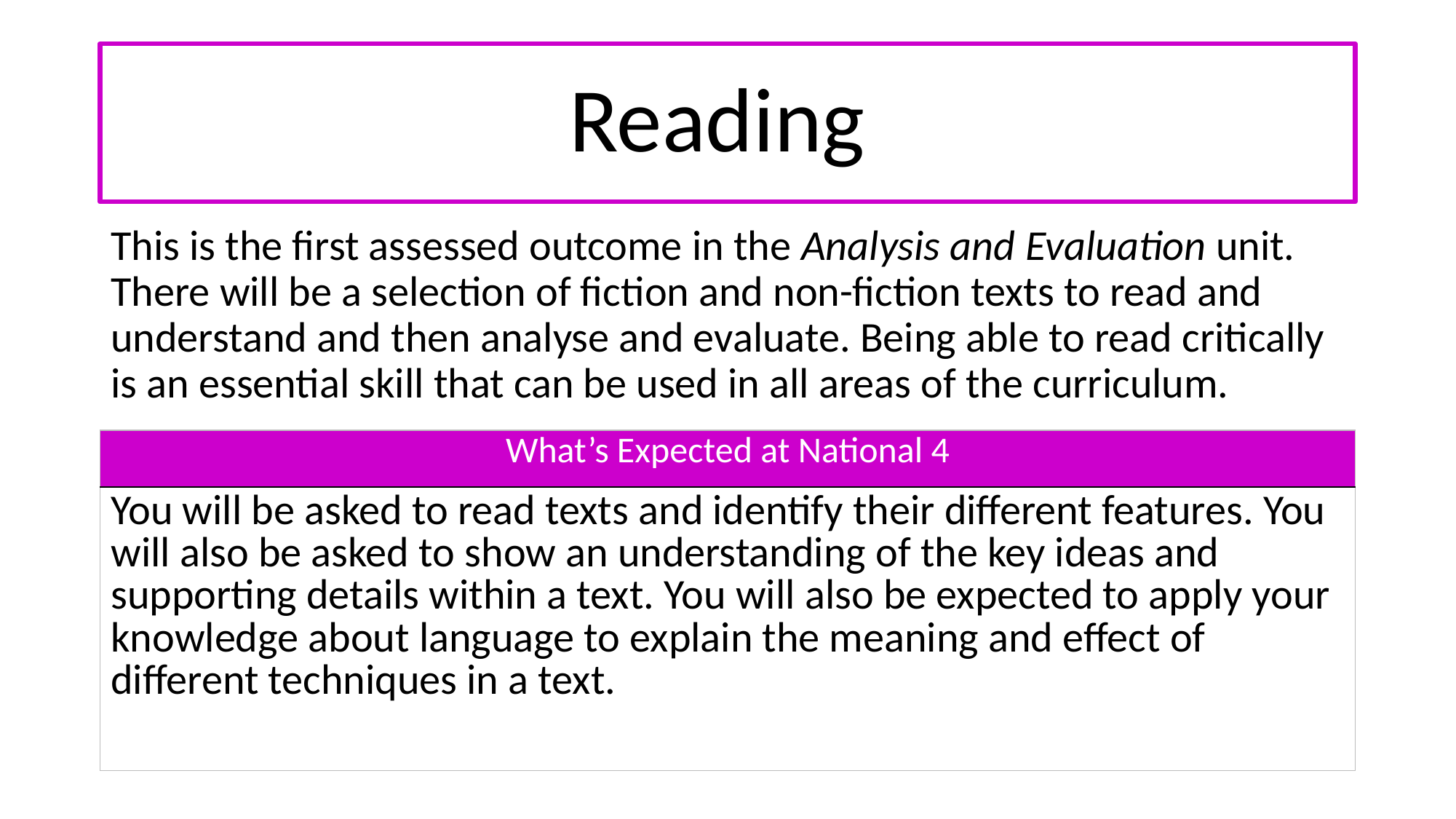

# Reading
This is the first assessed outcome in the Analysis and Evaluation unit. There will be a selection of fiction and non-fiction texts to read and understand and then analyse and evaluate. Being able to read critically is an essential skill that can be used in all areas of the curriculum.

| What’s Expected at National 4 |
| --- |
| You will be asked to read texts and identify their different features. You will also be asked to show an understanding of the key ideas and supporting details within a text. You will also be expected to apply your knowledge about language to explain the meaning and effect of different techniques in a text. |